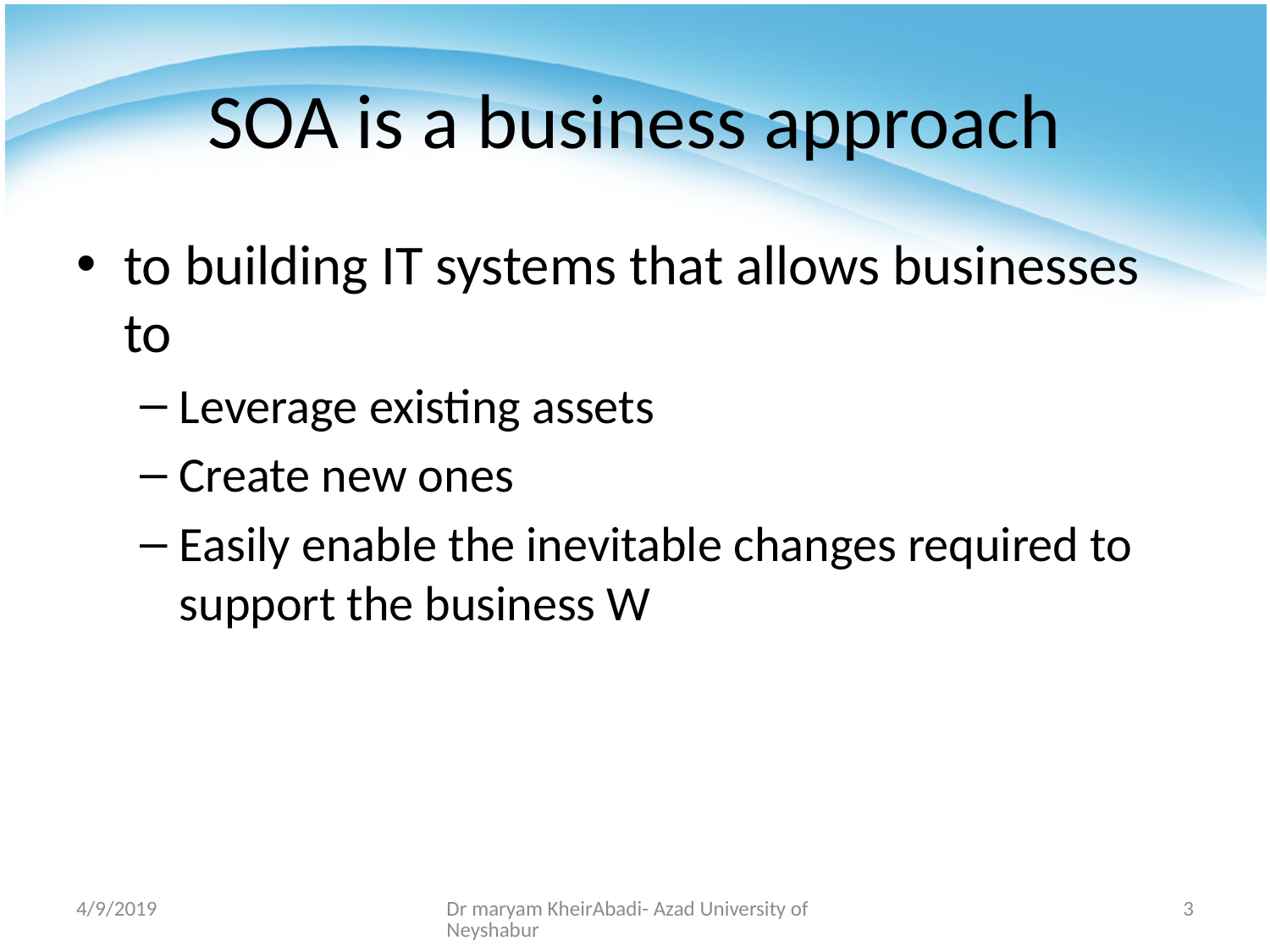

# SOA is a business approach
to building IT systems that allows businesses to
Leverage existing assets
Create new ones
Easily enable the inevitable changes required to support the business W
4/9/2019
Dr maryam KheirAbadi- Azad University of Neyshabur
3